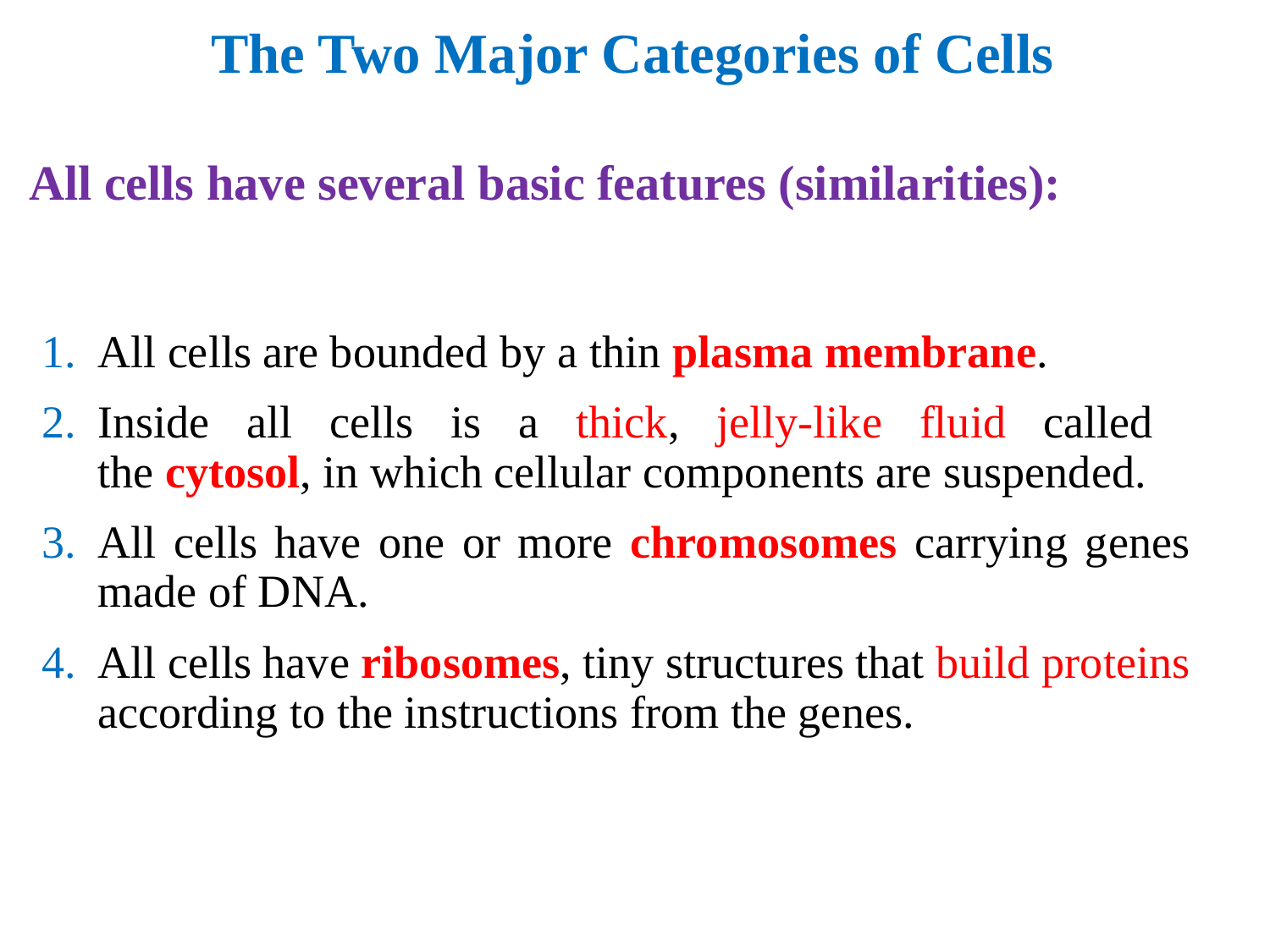

# The Two Major Categories of Cells
All cells have several basic features (similarities):

All cells are bounded by a thin plasma membrane.
Inside all cells is a thick, jelly-like fluid called
the cytosol, in which cellular components are suspended.
All cells have one or more chromosomes carrying genes made of DNA.
All cells have ribosomes, tiny structures that build proteins according to the instructions from the genes.